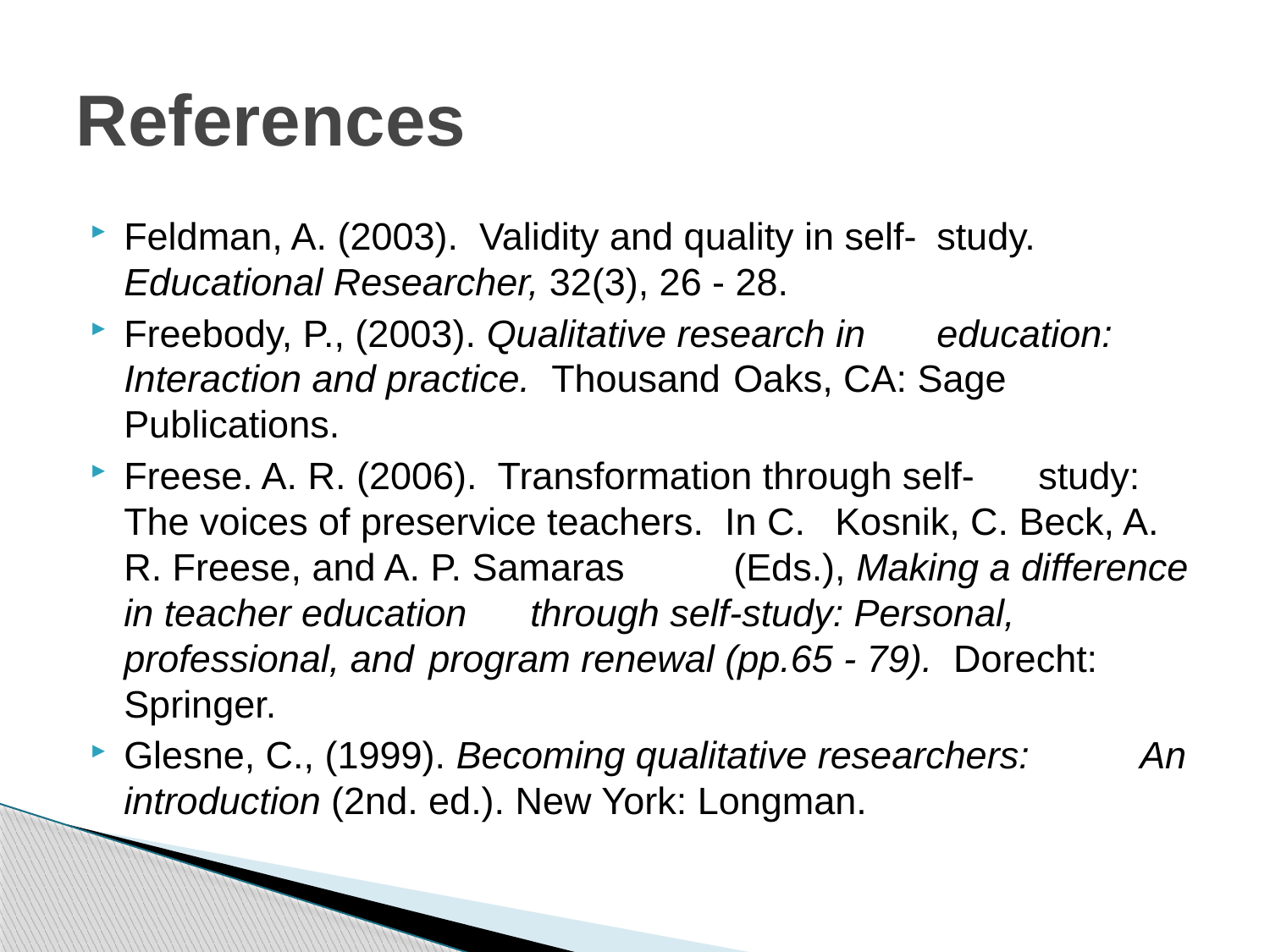

# References
Feldman, A. (2003).  Validity and quality in self-	study.  Educational Researcher, 32(3), 26 - 28.
Freebody, P., (2003). Qualitative research in 	education: Interaction and practice.  Thousand 	Oaks, CA: Sage Publications.
Freese. A. R. (2006).  Transformation through self-	study: The voices of preservice teachers.  In C. 	Kosnik, C. Beck, A. R. Freese, and A. P. Samaras 	(Eds.), Making a difference in teacher education 	through self-study: Personal, professional, and 	program renewal (pp.65 - 79).  Dorecht: Springer.
Glesne, C., (1999). Becoming qualitative researchers: 	An introduction (2nd. ed.). New York: Longman.